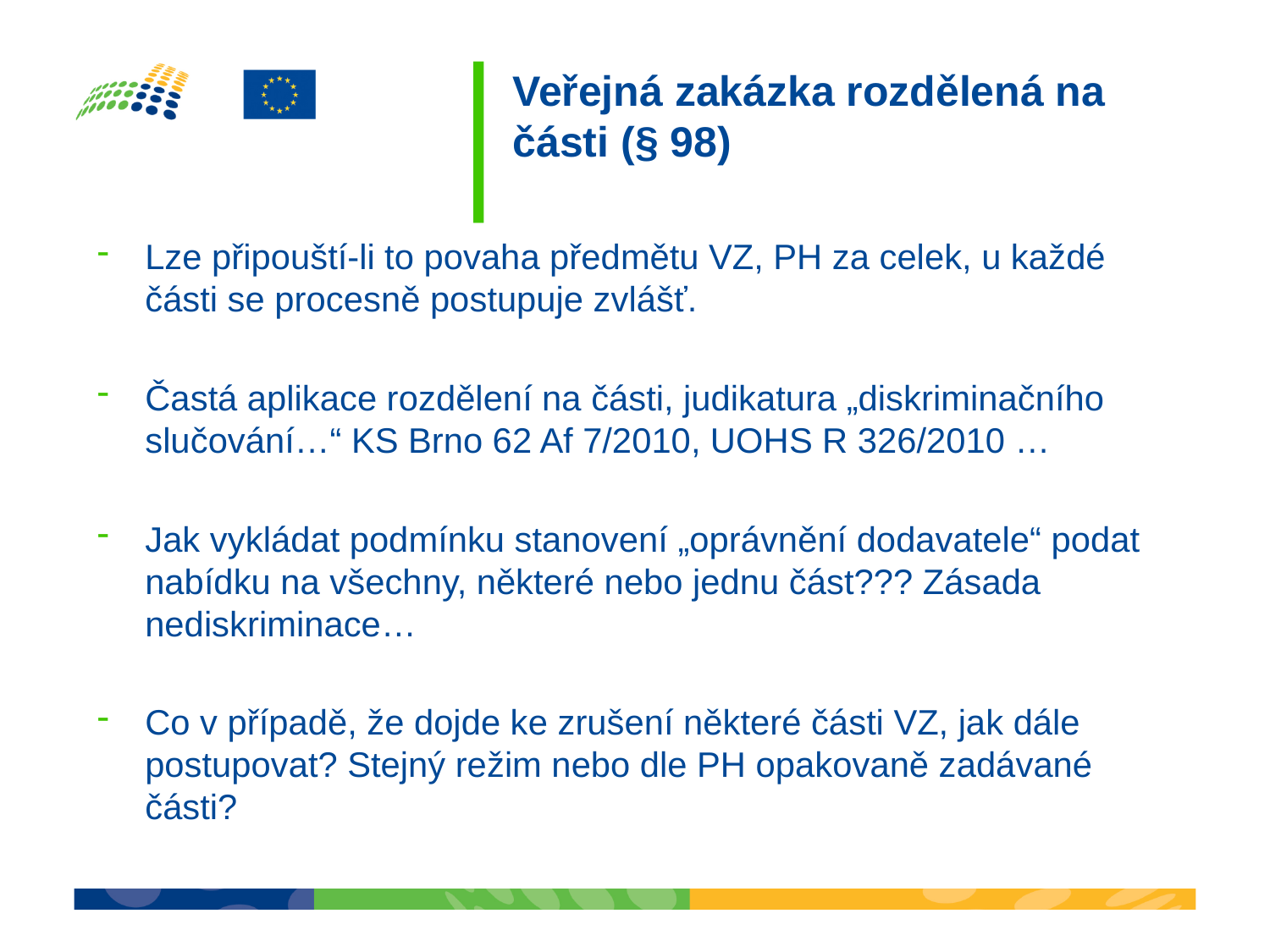

# Veřejná zakázka rozdělená na části (§ 98)
Lze připouští-li to povaha předmětu VZ, PH za celek, u každé části se procesně postupuje zvlášť.

Častá aplikace rozdělení na části, judikatura „diskriminačního slučování…“ KS Brno 62 Af 7/2010, UOHS R 326/2010 …

Jak vykládat podmínku stanovení „oprávnění dodavatele“ podat nabídku na všechny, některé nebo jednu část??? Zásada nediskriminace…

Co v případě, že dojde ke zrušení některé části VZ, jak dále postupovat? Stejný režim nebo dle PH opakovaně zadávané části?